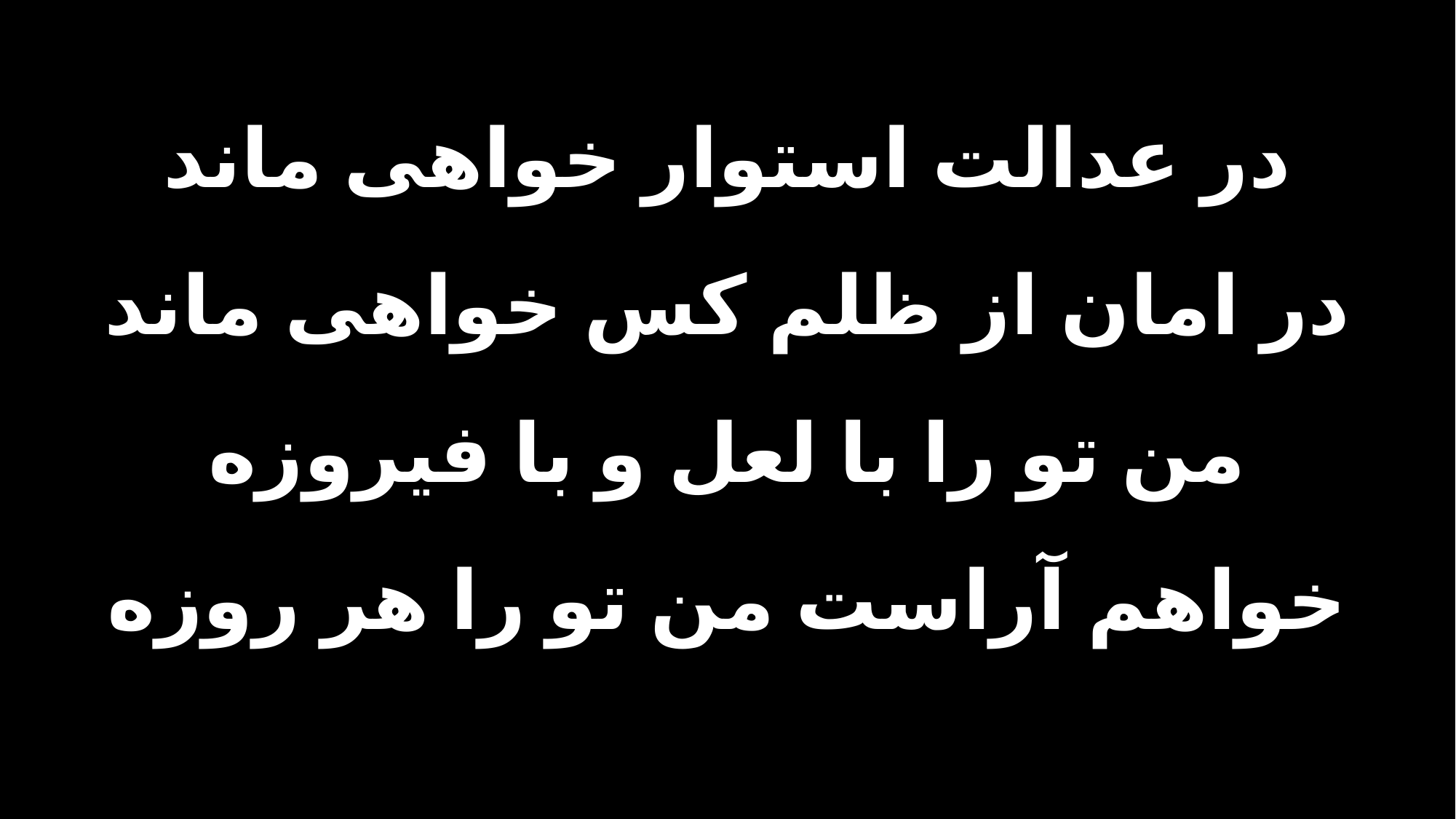

در عدالت استوار خواهی ماند
در امان از ظلم کس خواهی ماند
من تو را با لعل و با فیروزه
خواهم آراست من تو را هر روزه